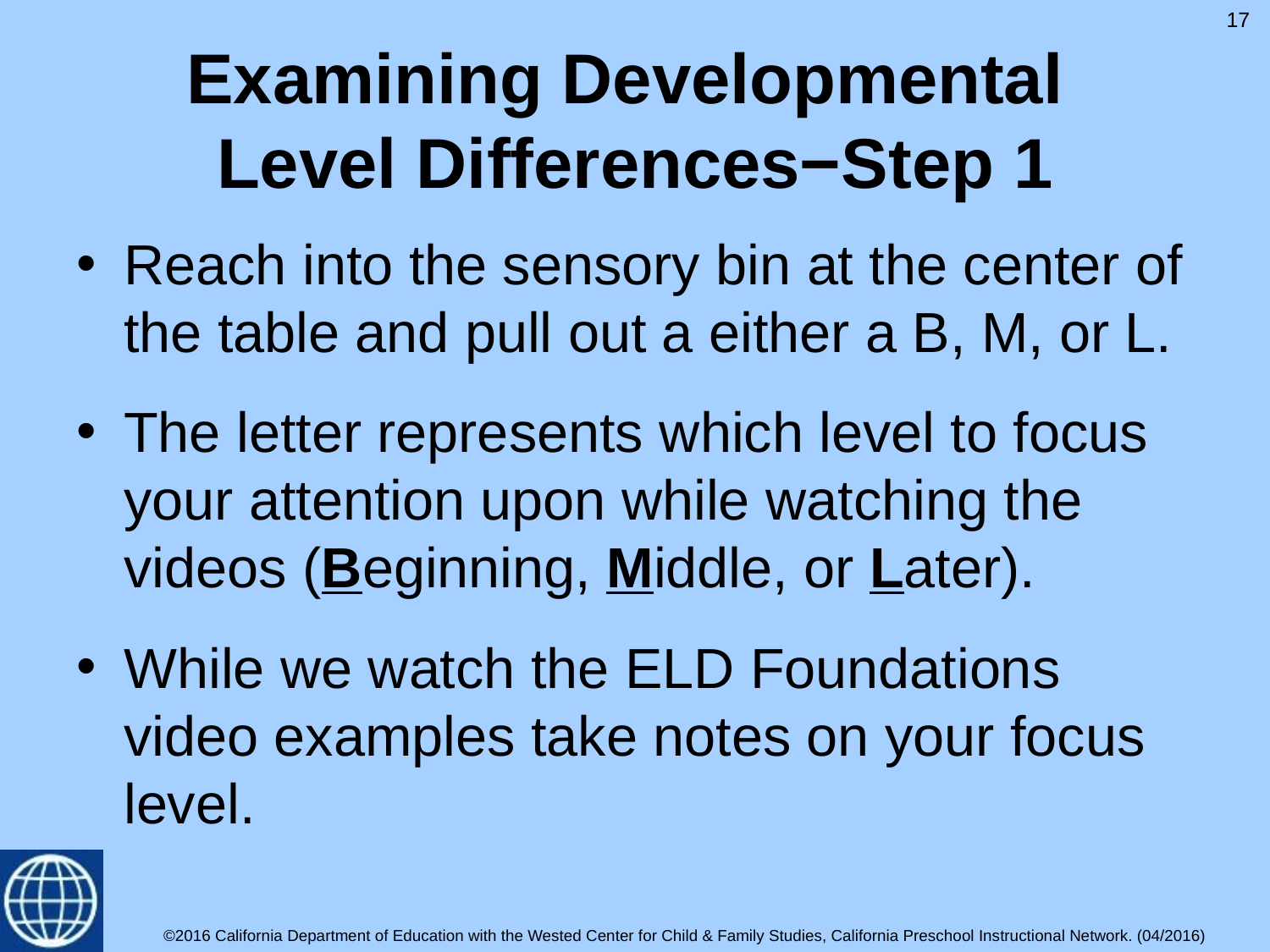

17
# Examining Developmental Level Differences−Step 1
Reach into the sensory bin at the center of the table and pull out a either a B, M, or L.
The letter represents which level to focus your attention upon while watching the videos (Beginning, Middle, or Later).
While we watch the ELD Foundations video examples take notes on your focus level.